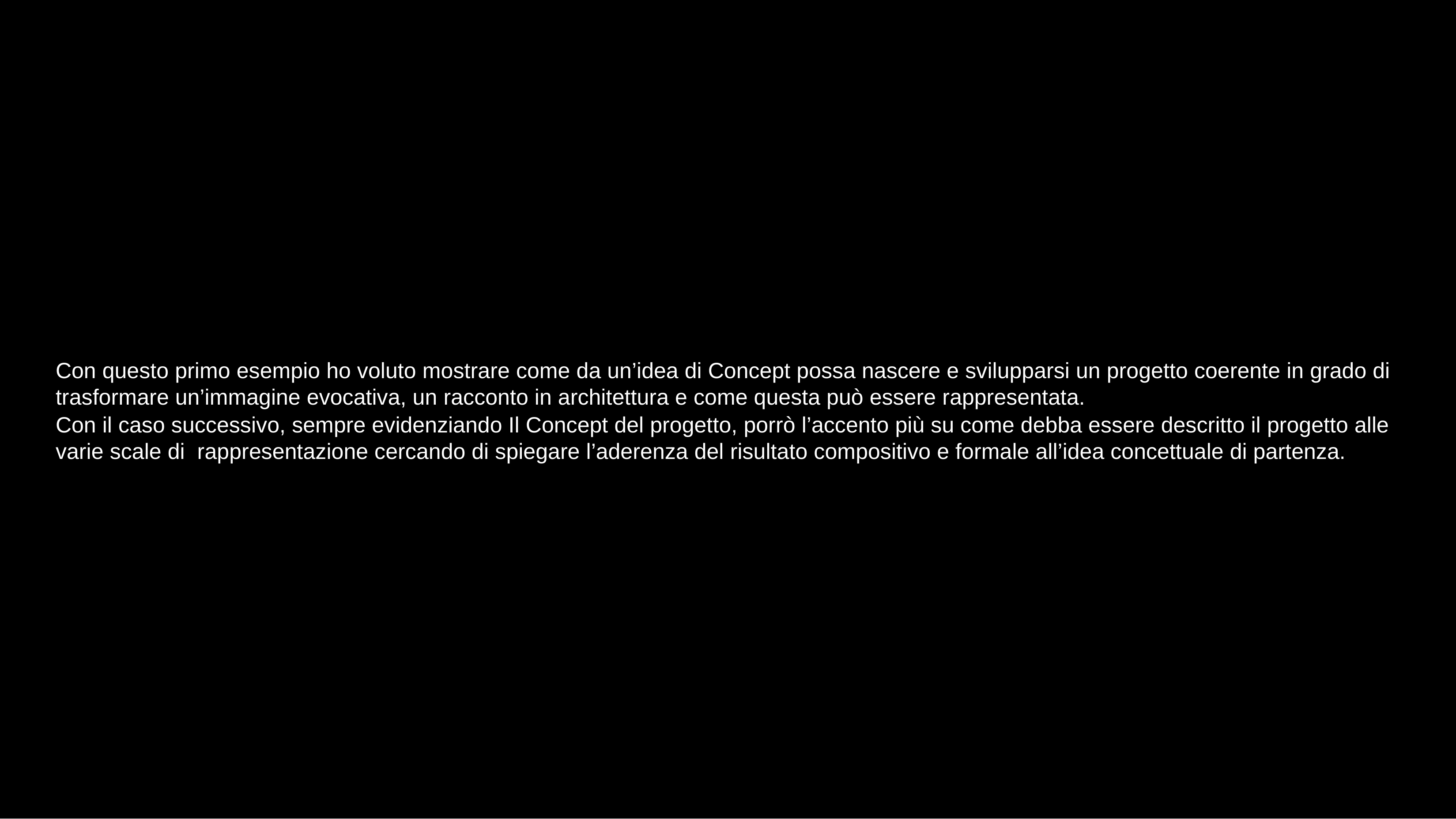

Con questo primo esempio ho voluto mostrare come da un’idea di Concept possa nascere e svilupparsi un progetto coerente in grado di trasformare un’immagine evocativa, un racconto in architettura e come questa può essere rappresentata.
Con il caso successivo, sempre evidenziando Il Concept del progetto, porrò l’accento più su come debba essere descritto il progetto alle varie scale di  rappresentazione cercando di spiegare l’aderenza del risultato compositivo e formale all’idea concettuale di partenza.